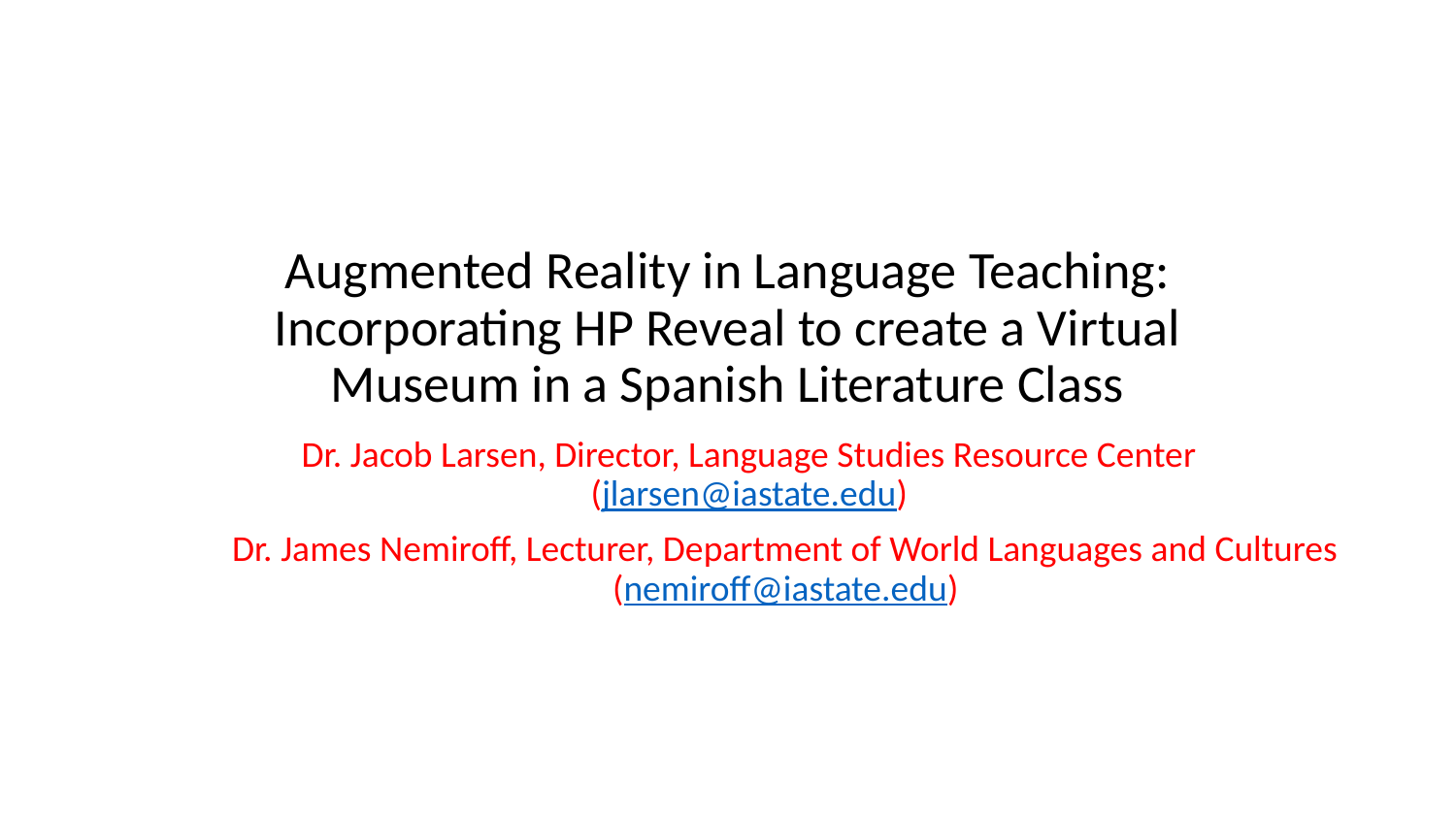

# Augmented Reality in Language Teaching: Incorporating HP Reveal to create a Virtual Museum in a Spanish Literature Class
Dr. Jacob Larsen, Director, Language Studies Resource Center
(jlarsen@iastate.edu)
Dr. James Nemiroff, Lecturer, Department of World Languages and Cultures
(nemiroff@iastate.edu)